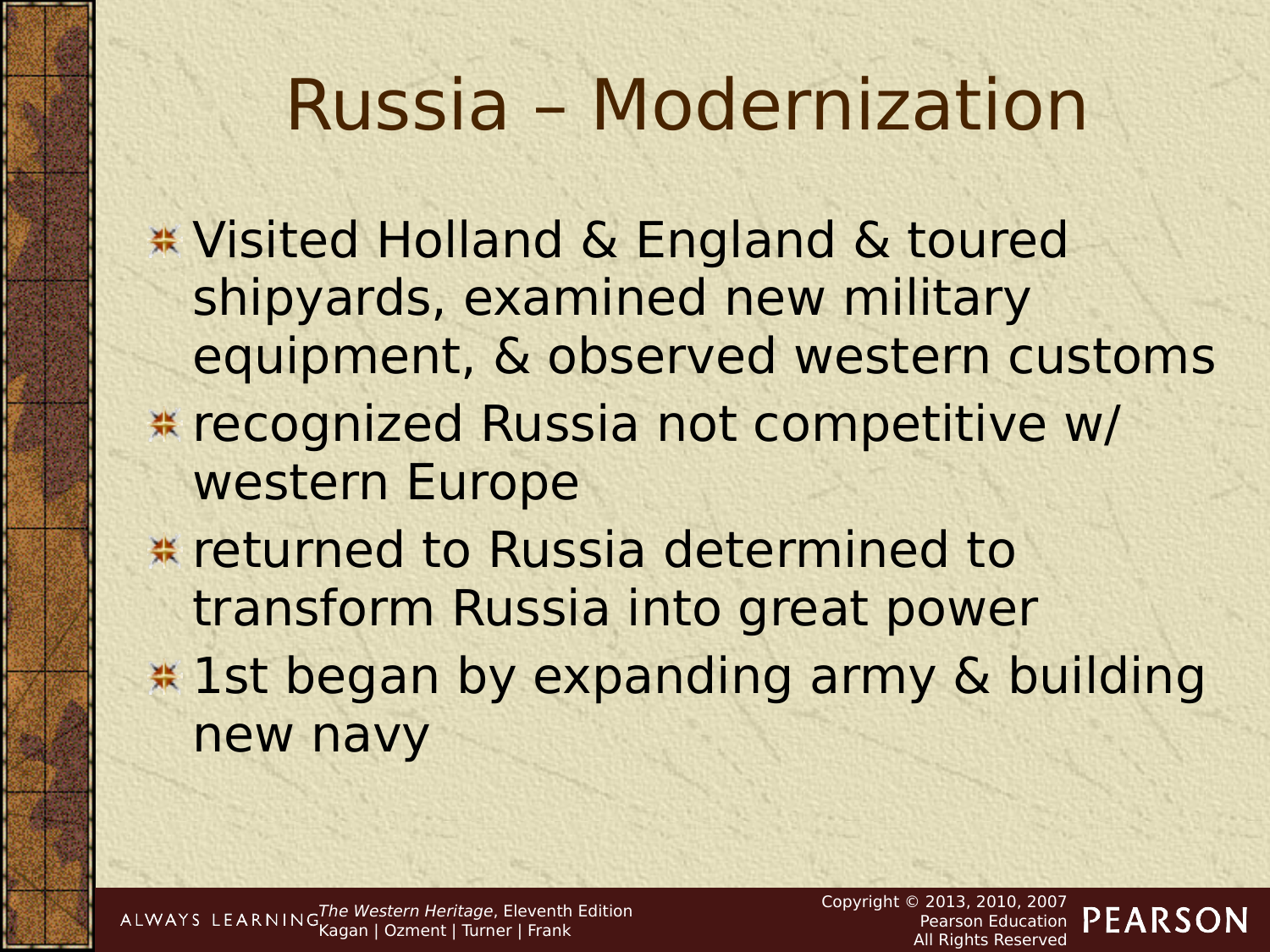

Russia – Modernization
Visited Holland & England & toured shipyards, examined new military equipment, & observed western customs
recognized Russia not competitive w/ western Europe
returned to Russia determined to transform Russia into great power
1st began by expanding army & building new navy